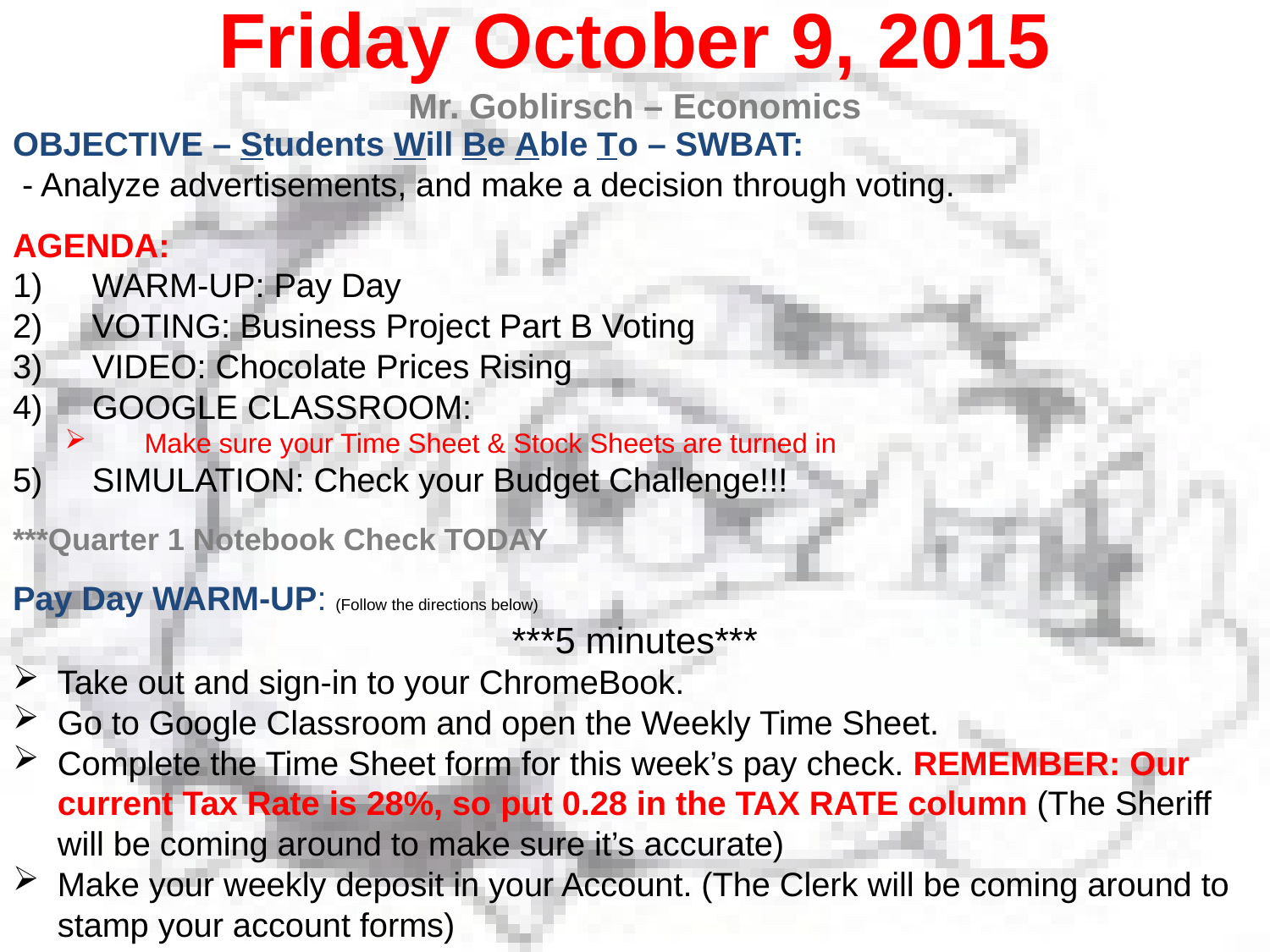

Friday October 9, 2015
Mr. Goblirsch – Economics
OBJECTIVE – Students Will Be Able To – SWBAT:
 - Analyze advertisements, and make a decision through voting.

AGENDA:
WARM-UP: Pay Day
VOTING: Business Project Part B Voting
VIDEO: Chocolate Prices Rising
GOOGLE CLASSROOM:
Make sure your Time Sheet & Stock Sheets are turned in
SIMULATION: Check your Budget Challenge!!!

***Quarter 1 Notebook Check TODAY

Pay Day WARM-UP: (Follow the directions below)
***5 minutes***
Take out and sign-in to your ChromeBook.
Go to Google Classroom and open the Weekly Time Sheet.
Complete the Time Sheet form for this week’s pay check. REMEMBER: Our current Tax Rate is 28%, so put 0.28 in the TAX RATE column (The Sheriff will be coming around to make sure it’s accurate)
Make your weekly deposit in your Account. (The Clerk will be coming around to stamp your account forms)